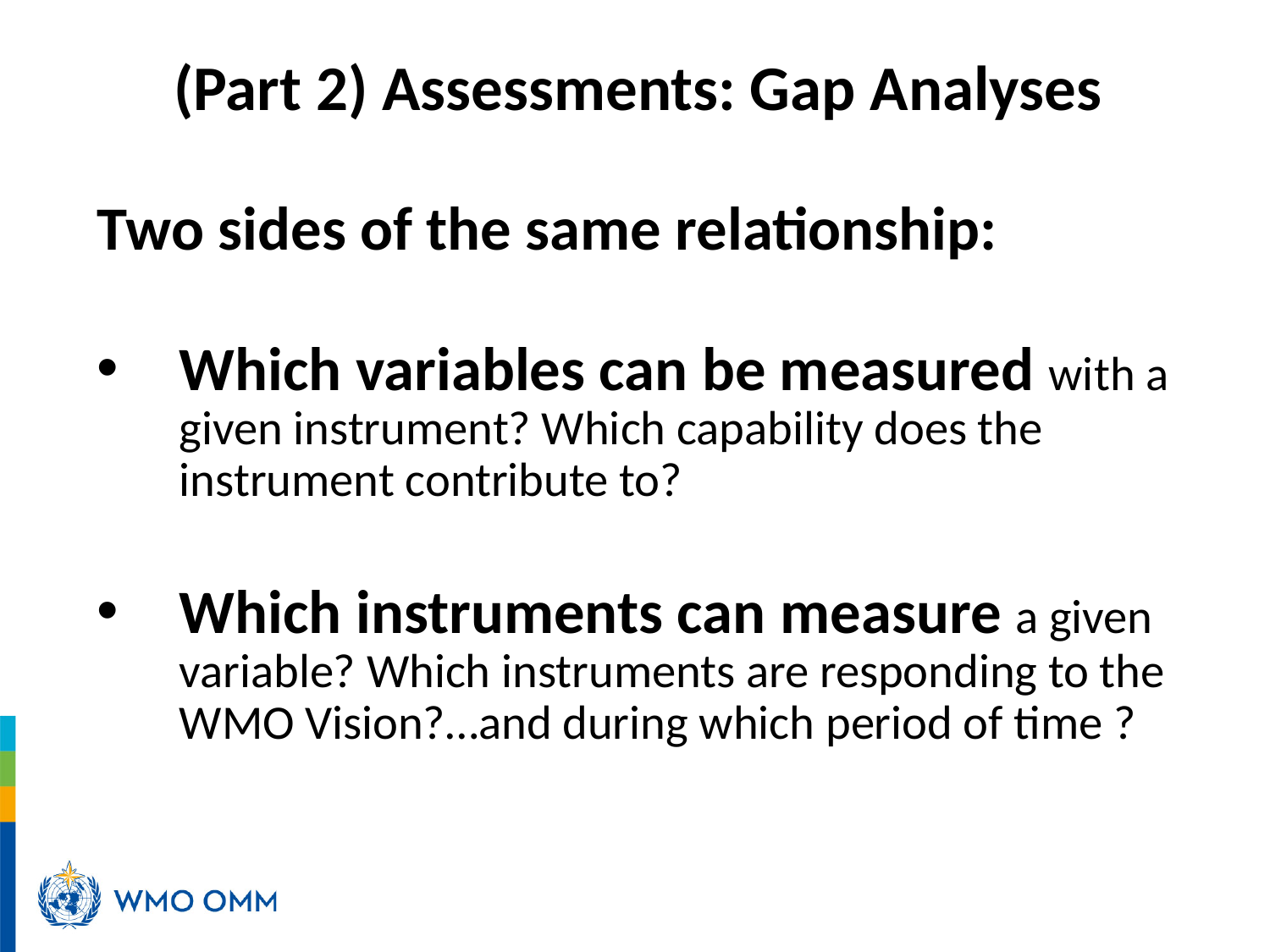

# (Part 2) Assessments: Gap Analyses
Two sides of the same relationship:

Which variables can be measured with a given instrument? Which capability does the instrument contribute to?

Which instruments can measure a given variable? Which instruments are responding to the WMO Vision?…and during which period of time ?